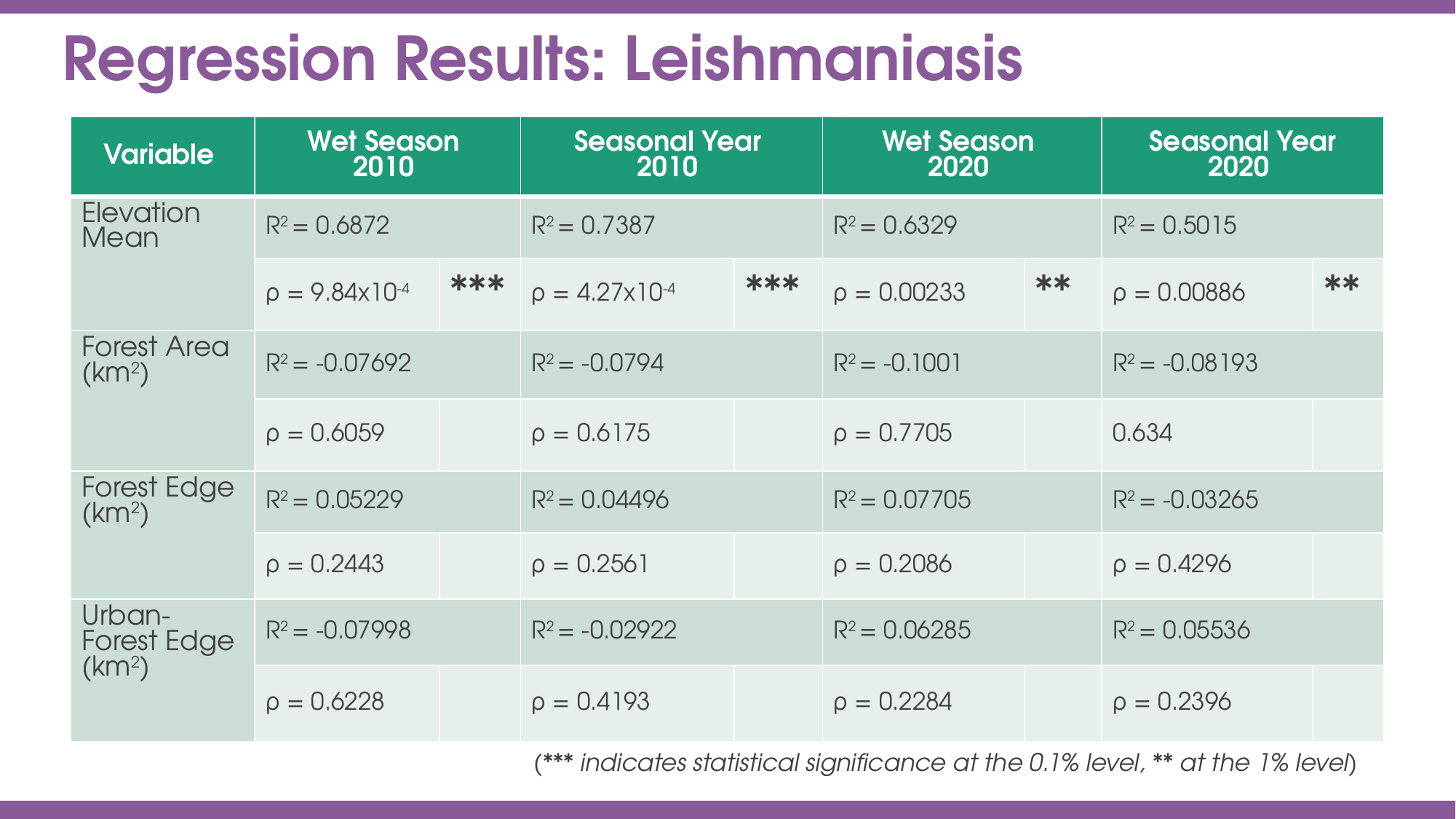

Regression Results: Leishmaniasis
| Variable | Wet Season 2010 |  | Seasonal Year 2010 |  | Wet Season 2020 |  | Seasonal Year 2020 |  |
| --- | --- | --- | --- | --- | --- | --- | --- | --- |
| Elevation Mean | R2 = 0.6872 |  | R2 = 0.7387 |  | R2 = 0.6329 |  | R2 = 0.5015 |  |
|  | ρ = 9.84x10-4 | \*\*\* | ρ = 4.27x10-4 | \*\*\* | ρ = 0.00233 | \*\* | ρ = 0.00886 | \*\* |
| Forest Area (km2) | R2 = -0.07692 |  | R2 = -0.0794 |  | R2 = -0.1001 |  | R2 = -0.08193 |  |
|  | ρ = 0.6059 |  | ρ = 0.6175 |  | ρ = 0.7705 |  | 0.634 |  |
| Forest Edge (km2) | R2 = 0.05229 |  | R2 = 0.04496 |  | R2 = 0.07705 |  | R2 = -0.03265 |  |
|  | ρ = 0.2443 |  | ρ = 0.2561 |  | ρ = 0.2086 |  | ρ = 0.4296 |  |
| Urban-Forest Edge (km2) | R2 = -0.07998 |  | R2 = -0.02922 |  | R2 = 0.06285 |  | R2 = 0.05536 |  |
|  | ρ = 0.6228 |  | ρ = 0.4193 |  | ρ = 0.2284 |  | ρ = 0.2396 |  |
(*** indicates statistical significance at the 0.1% level, ** at the 1% level)